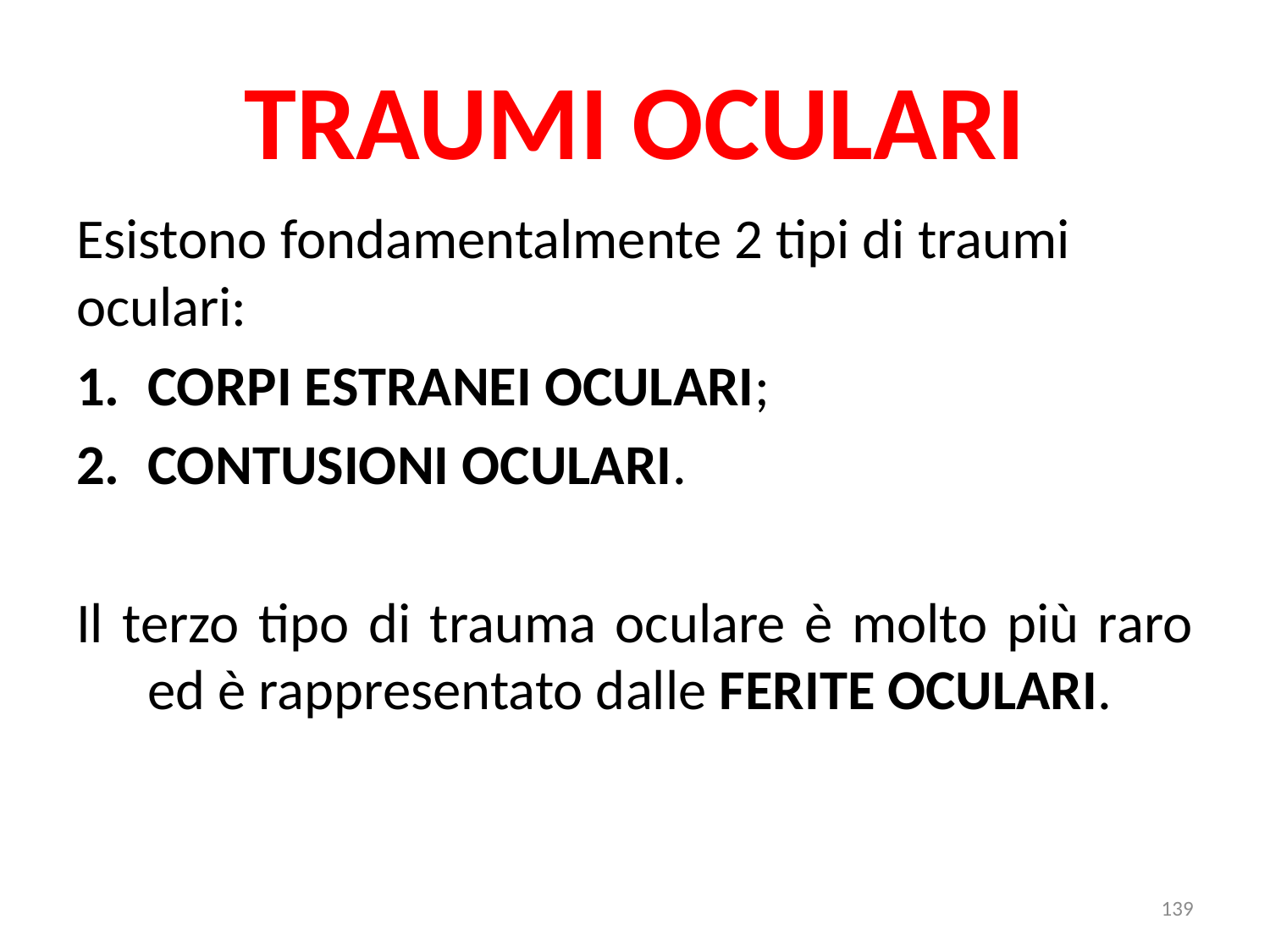

# TRAUMI OCULARI
Esistono fondamentalmente 2 tipi di traumi oculari:
CORPI ESTRANEI OCULARI;
CONTUSIONI OCULARI.

Il terzo tipo di trauma oculare è molto più raro ed è rappresentato dalle FERITE OCULARI.
139